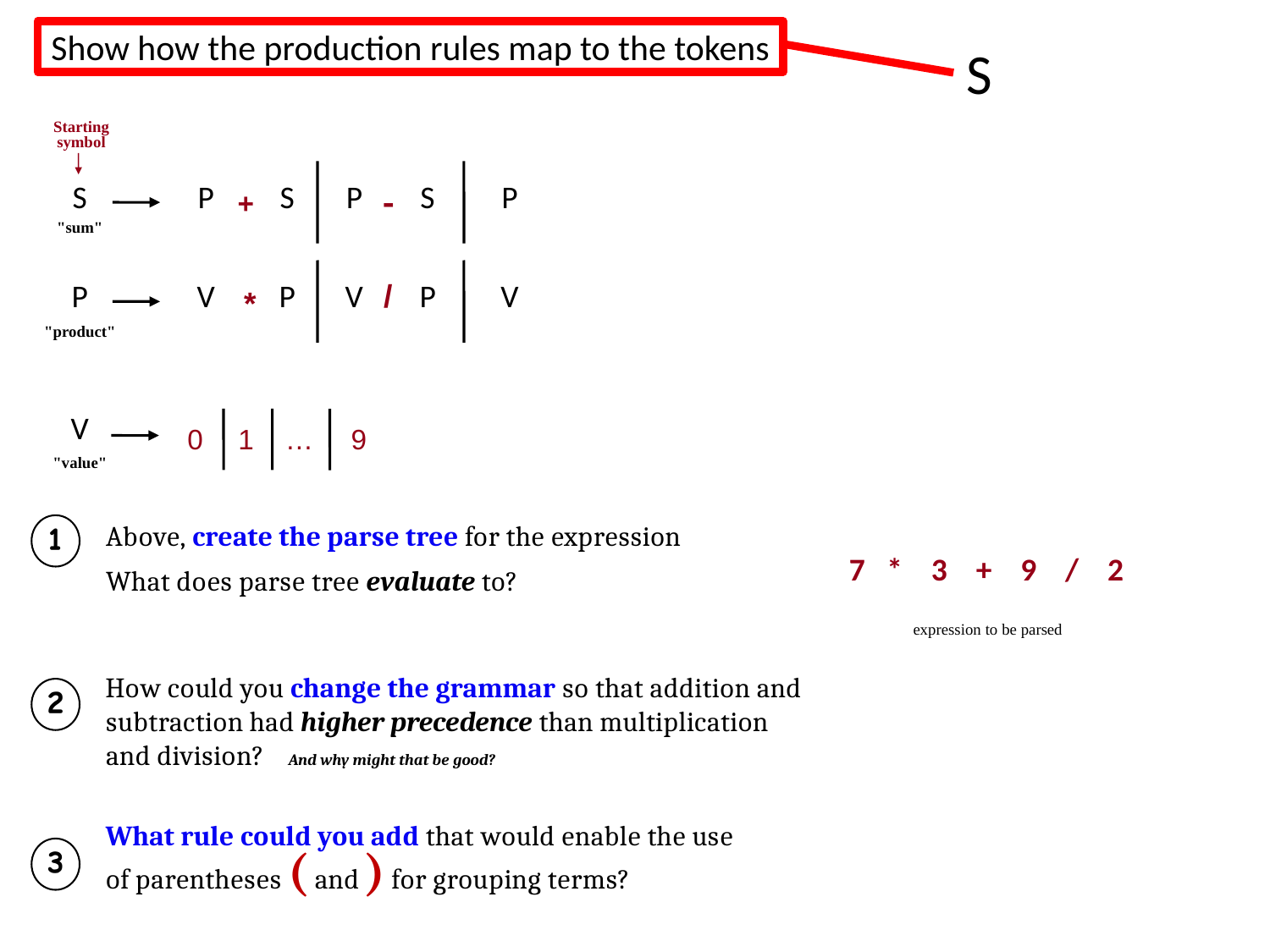

Show how the production rules map to the tokens
S
Starting symbol

S
P
S
P
S
P
-
+

"sum"

P
V
P
V
/
P
V
*

"product"
V

0
1
…
9

"value"
Above, create the parse tree for the expression
1

7   *    3    +    9    /    2
What does parse tree evaluate to?
expression to be parsed
How could you change the grammar so that addition and subtraction had higher precedence than multiplication and division?    And why might that be good?
2

What rule could you add that would enable the use of parentheses ( and ) for grouping terms?
3